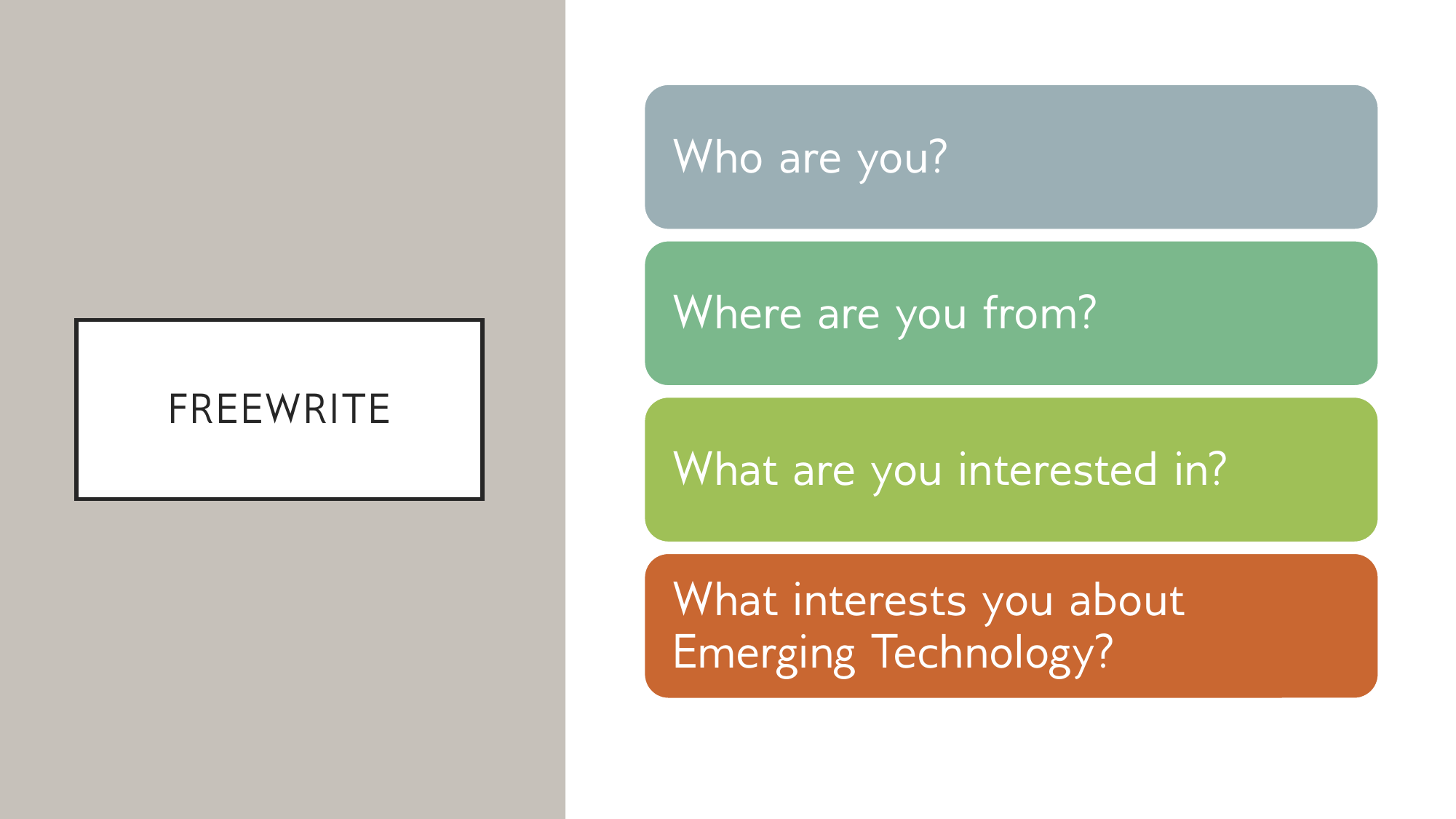

Who are you?
Where are you from?
What are you interested in?
What interests you about Emerging Technology?
# Freewrite